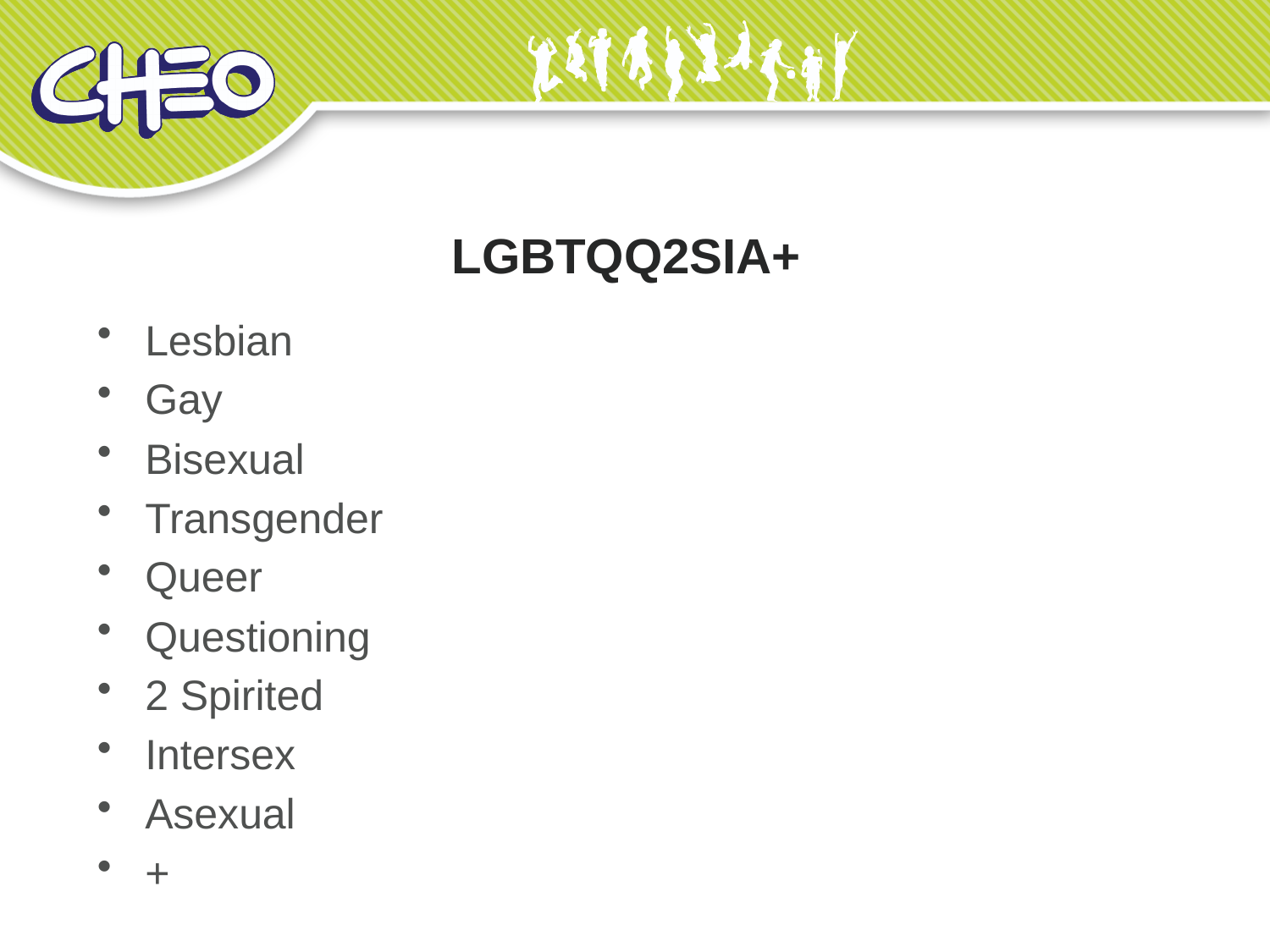

# LGBTQQ2SIA+
Lesbian
Gay
Bisexual
Transgender
Queer
Questioning
2 Spirited
Intersex
Asexual
+